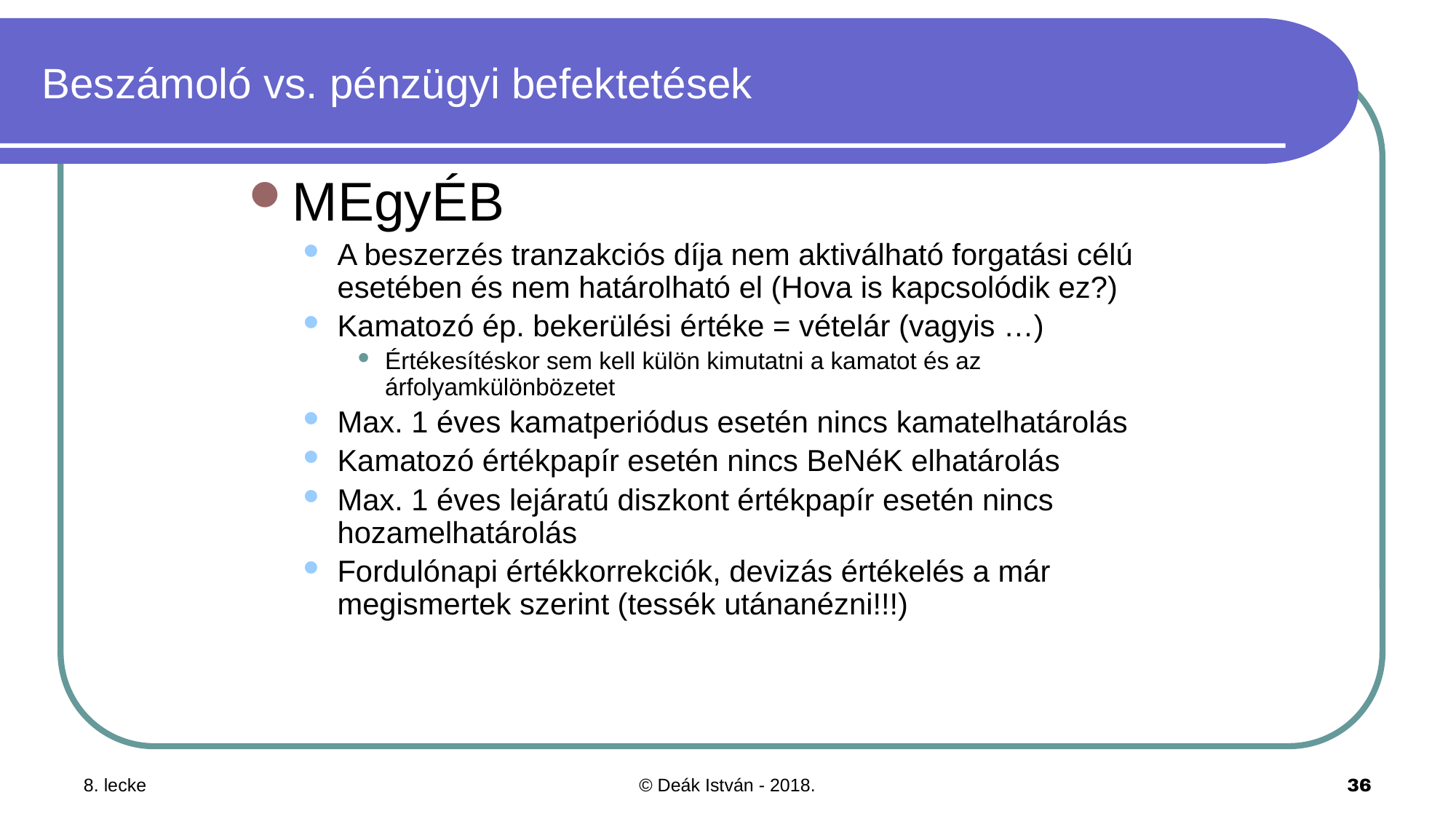

# Beszámoló vs. pénzügyi befektetések
MEgyÉB
A beszerzés tranzakciós díja nem aktiválható forgatási célú esetében és nem határolható el (Hova is kapcsolódik ez?)
Kamatozó ép. bekerülési értéke = vételár (vagyis …)
Értékesítéskor sem kell külön kimutatni a kamatot és az árfolyamkülönbözetet
Max. 1 éves kamatperiódus esetén nincs kamatelhatárolás
Kamatozó értékpapír esetén nincs BeNéK elhatárolás
Max. 1 éves lejáratú diszkont értékpapír esetén nincs hozamelhatárolás
Fordulónapi értékkorrekciók, devizás értékelés a már megismertek szerint (tessék utánanézni!!!)
8. lecke
© Deák István - 2018.
36